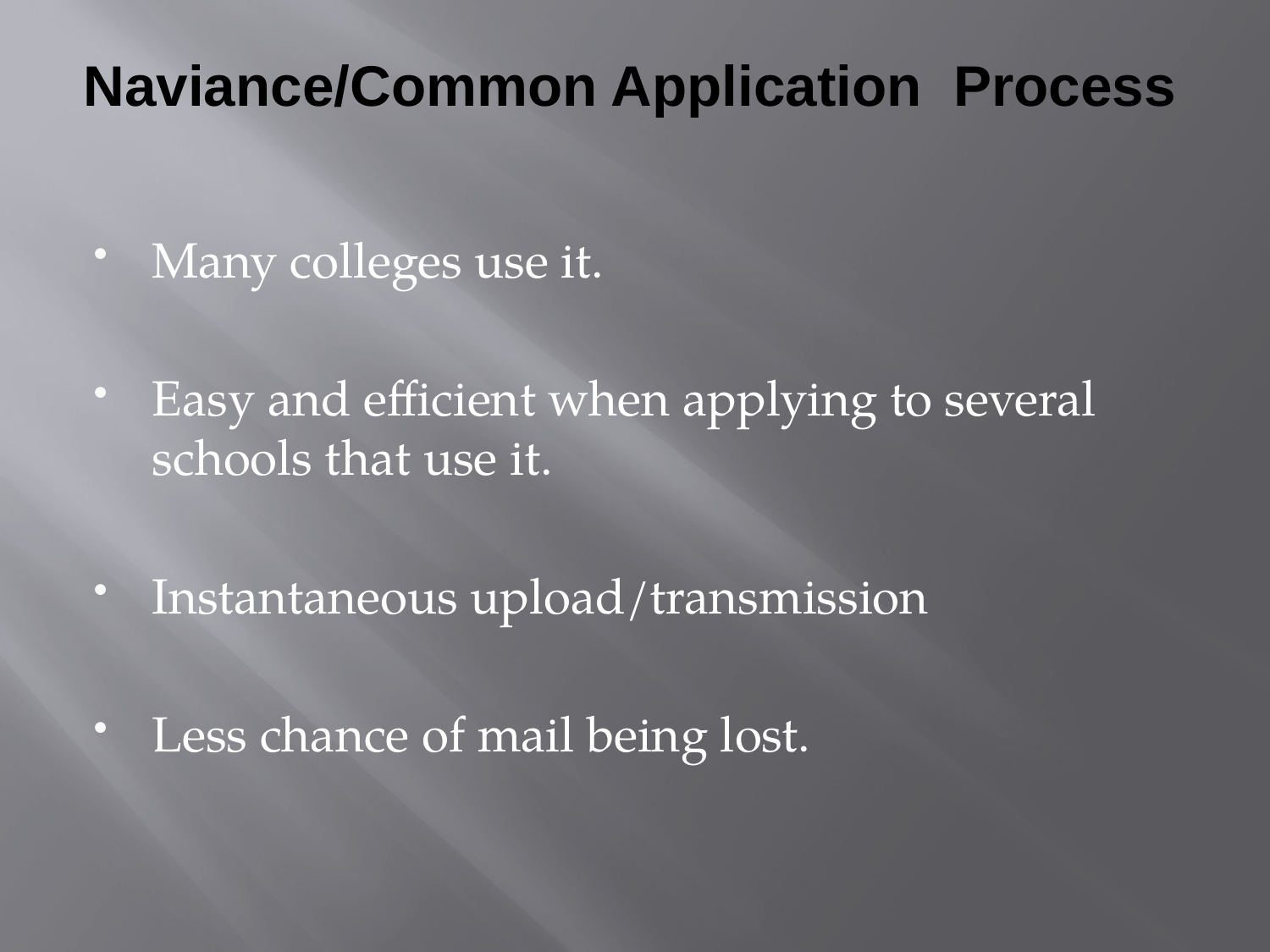

# Naviance/Common Application  Process
Many colleges use it.

Easy and efficient when applying to several schools that use it.

Instantaneous upload/transmission

Less chance of mail being lost.